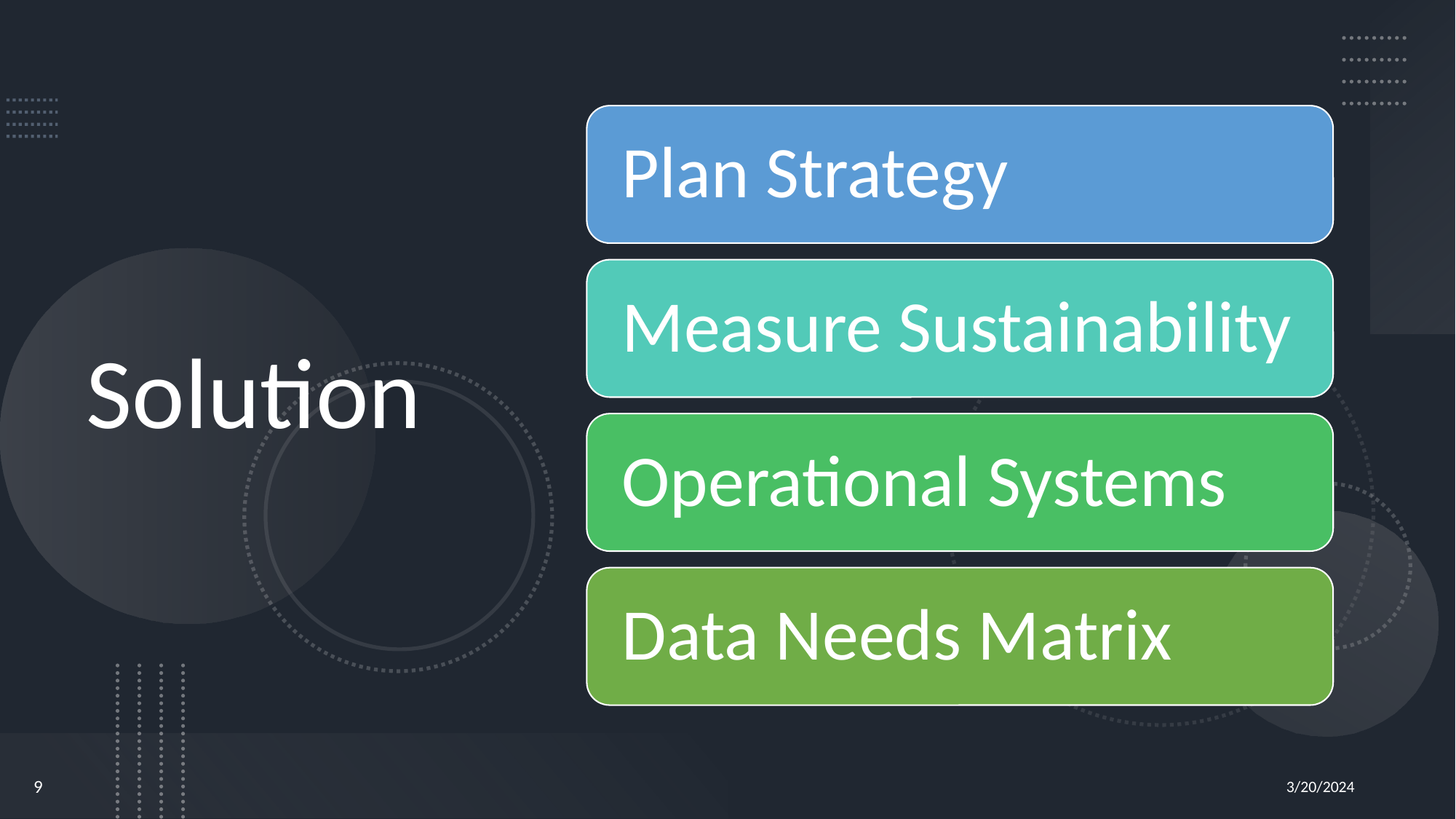

# Solution
Plan Strategy
Measure Sustainability
Operational Systems
Data Needs Matrix

3/20/2024
9